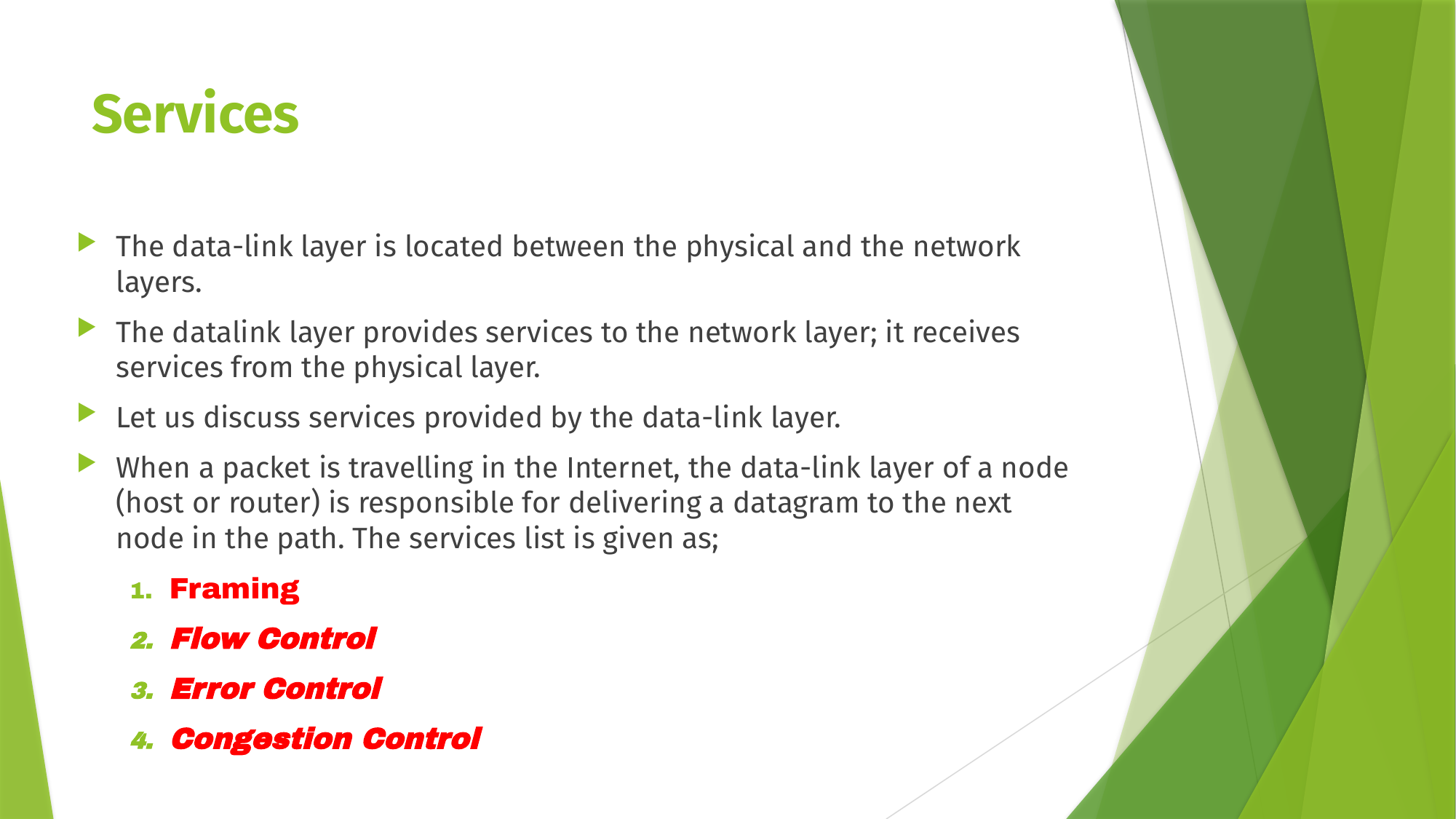

# Services
The data-link layer is located between the physical and the network layers.
The datalink layer provides services to the network layer; it receives services from the physical layer.
Let us discuss services provided by the data-link layer.
When a packet is travelling in the Internet, the data-link layer of a node (host or router) is responsible for delivering a datagram to the next node in the path. The services list is given as;
Framing
Flow Control
Error Control
Congestion Control